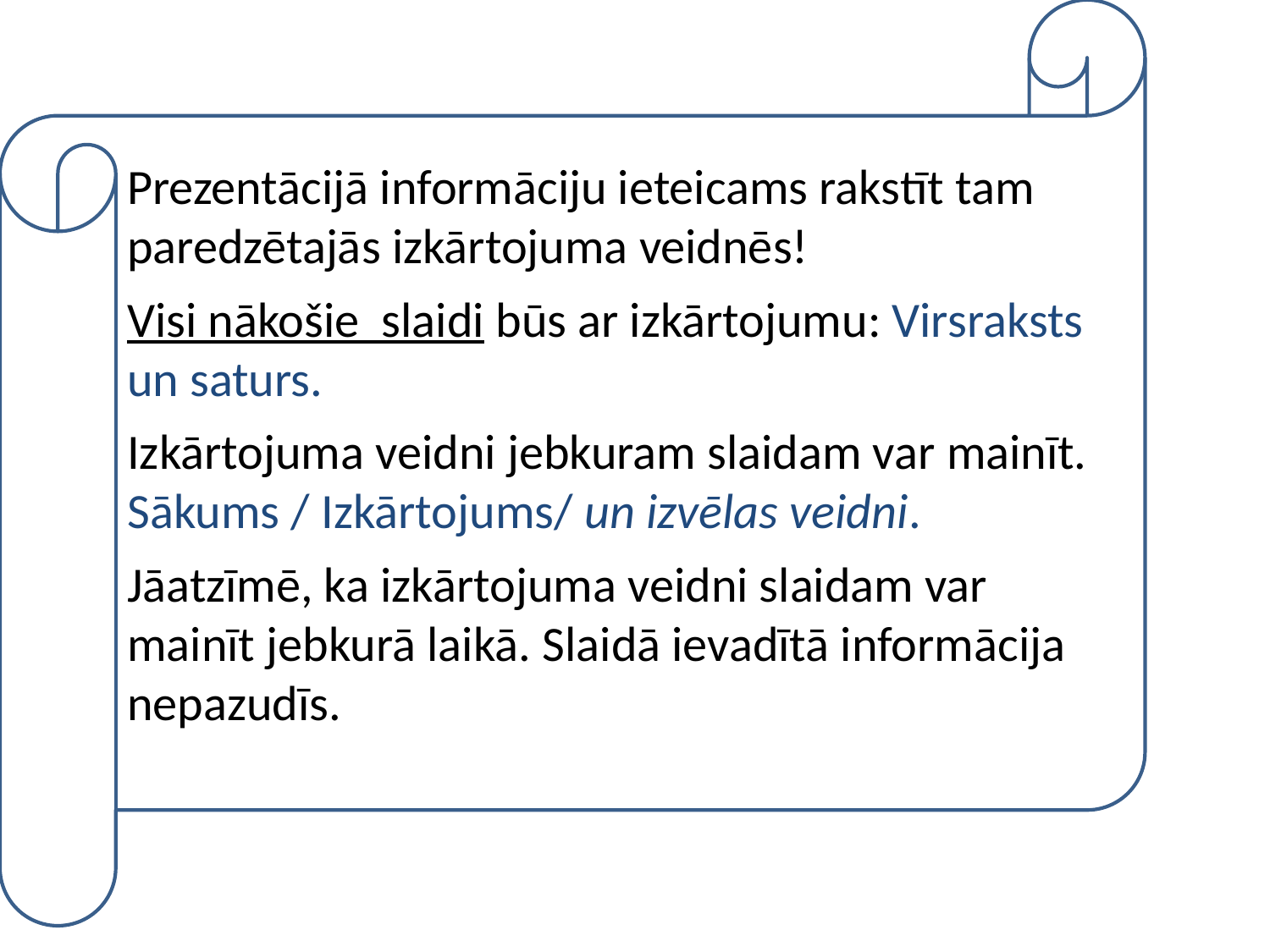

Prezentācijā informāciju ieteicams rakstīt tam paredzētajās izkārtojuma veidnēs!
Visi nākošie  slaidi būs ar izkārtojumu: Virsraksts un saturs.
Izkārtojuma veidni jebkuram slaidam var mainīt. Sākums / Izkārtojums/ un izvēlas veidni.
Jāatzīmē, ka izkārtojuma veidni slaidam var mainīt jebkurā laikā. Slaidā ievadītā informācija nepazudīs.